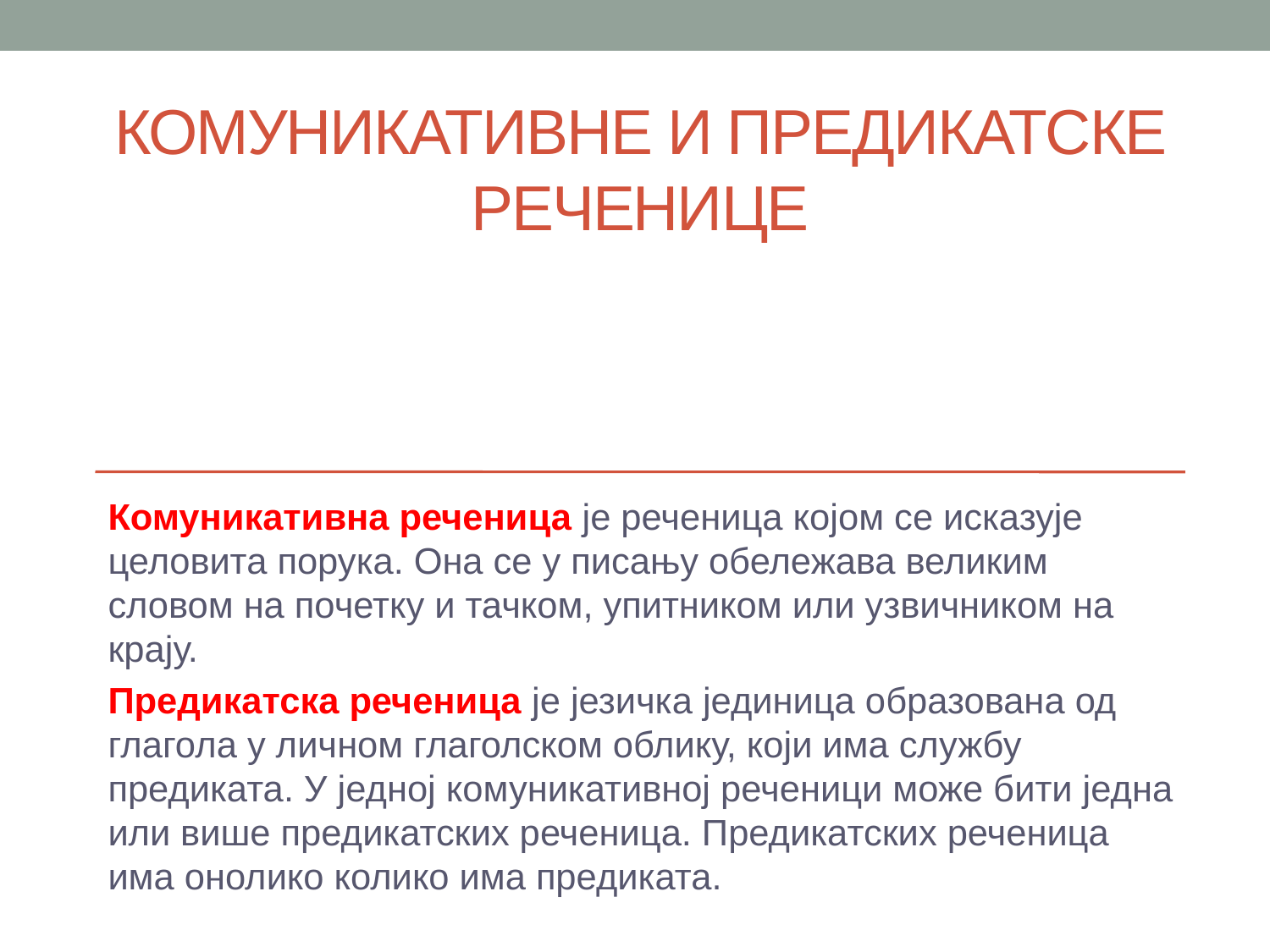

# КОМУНИКАТИВНЕ И ПРЕДИКАТСКЕ РЕЧЕНИЦЕ
Комуникативна реченица је реченица којом се исказује целовита порука. Она се у писању обележава великим словом на почетку и тачком, упитником или узвичником на крају.
Предикатска реченица је језичка јединица образована од глагола у личном глаголском облику, који има службу предиката. У једној комуникативној реченици може бити једна или више предикатских реченица. Предикатских реченица има онолико колико има предиката.